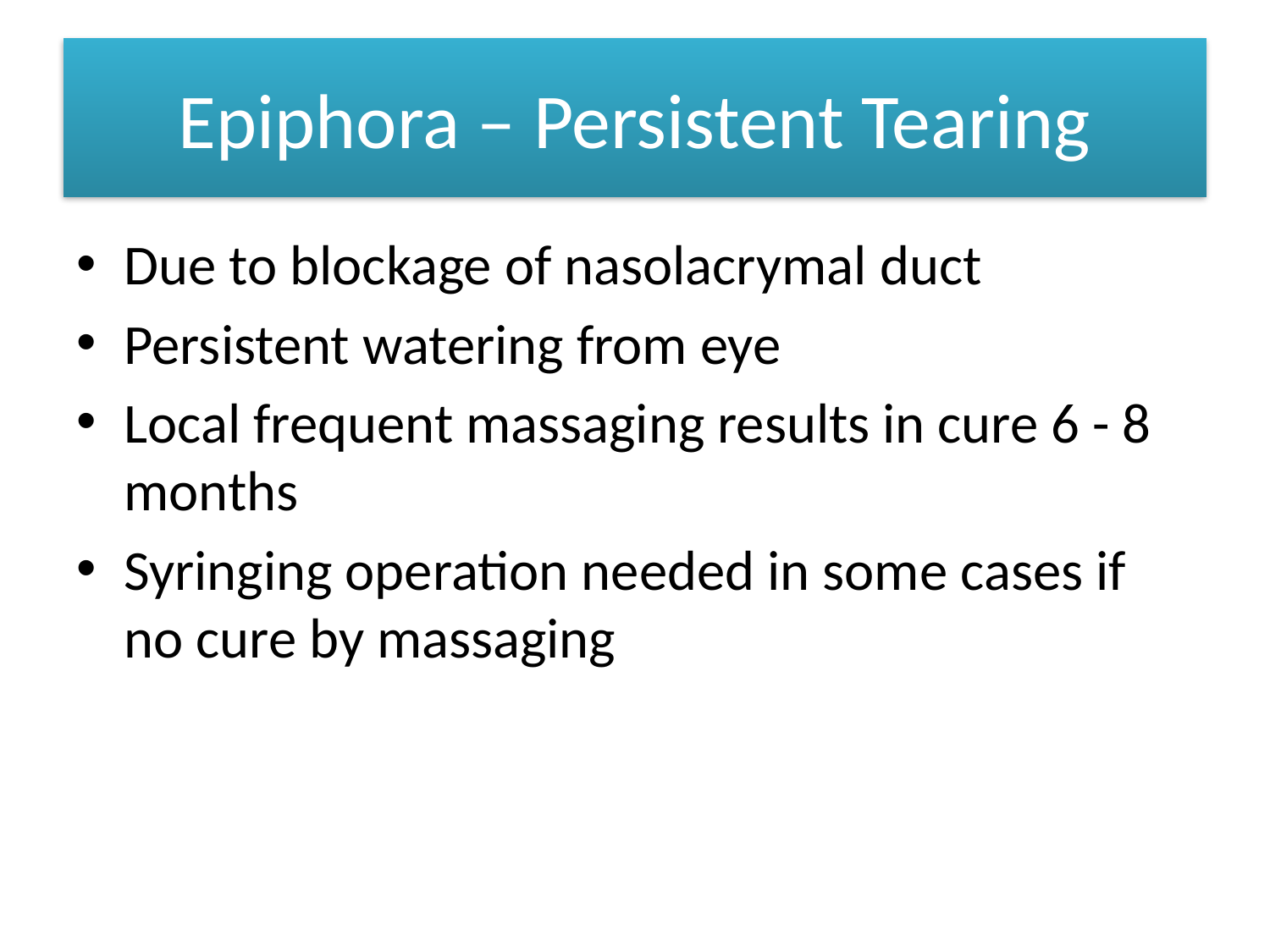

# Epiphora – Persistent Tearing
Due to blockage of nasolacrymal duct
Persistent watering from eye
Local frequent massaging results in cure 6 - 8 months
Syringing operation needed in some cases if no cure by massaging